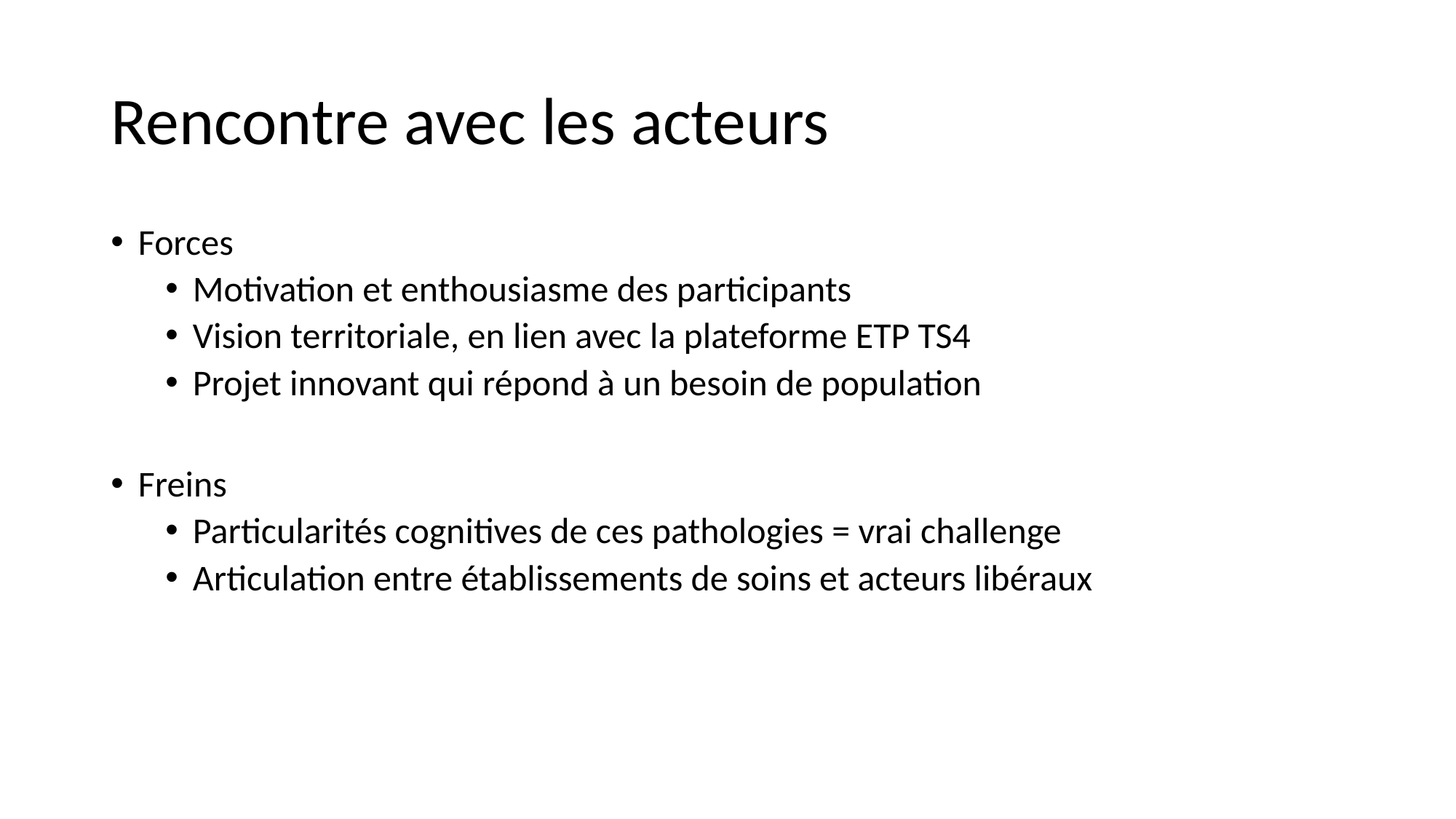

# Rencontre avec les acteurs
Forces
Motivation et enthousiasme des participants
Vision territoriale, en lien avec la plateforme ETP TS4
Projet innovant qui répond à un besoin de population

Freins
Particularités cognitives de ces pathologies = vrai challenge
Articulation entre établissements de soins et acteurs libéraux